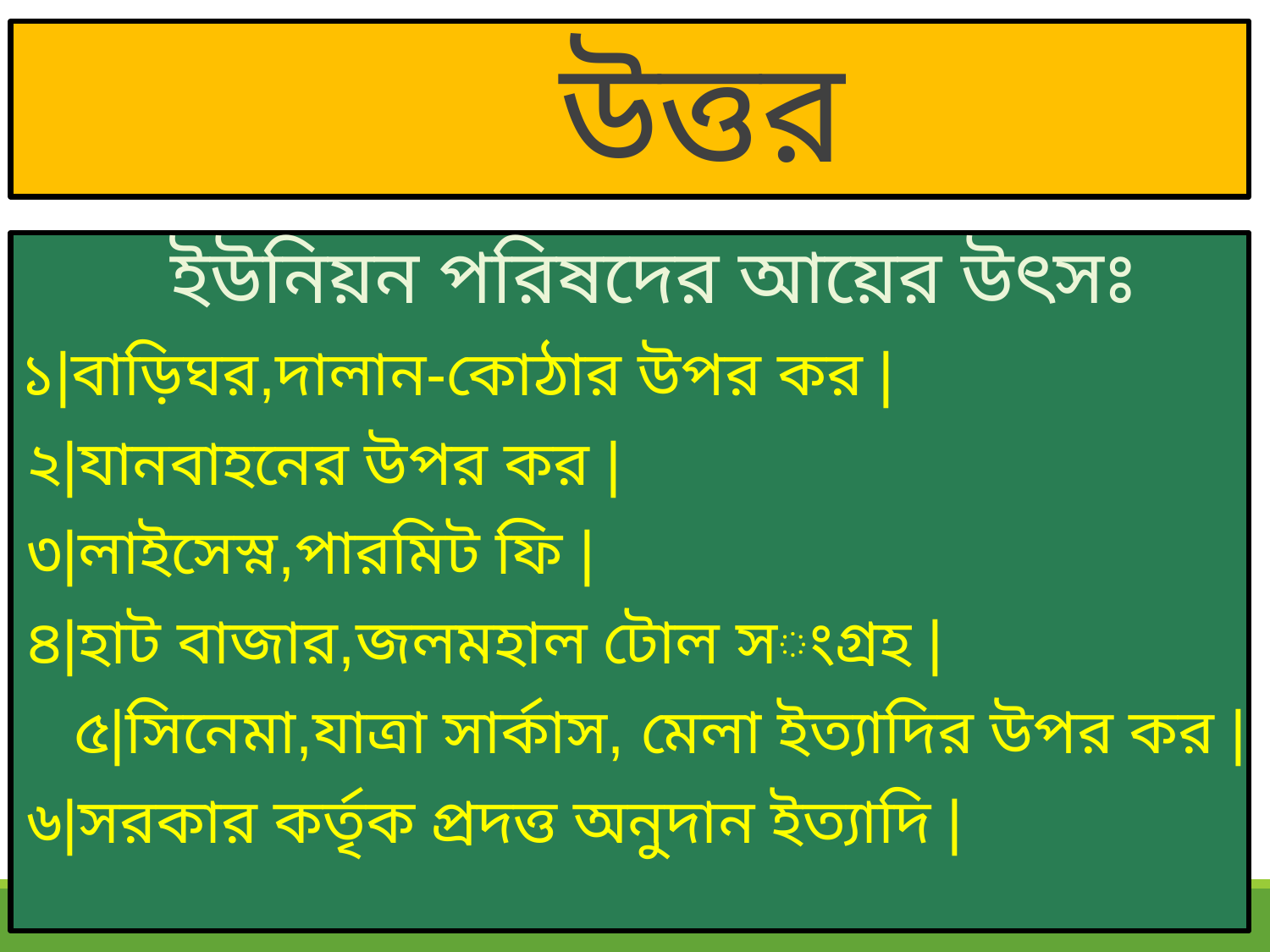

# উত্তর
                  ইউনিয়ন পরিষদের আয়ের উৎসঃ
 ১|বাড়িঘর,দালান-কোঠার উপর কর |
 ২|যানবাহনের উপর কর |
 ৩|লাইসেস্ন,পারমিট ফি |
 ৪|হাট বাজার,জলমহাল টোল সংগ্রহ |
    ৫|সিনেমা,যাত্রা সার্কাস, মেলা ইত্যাদির উপর কর |
 ৬|সরকার কর্তৃক প্রদত্ত অনুদান ইত্যাদি |